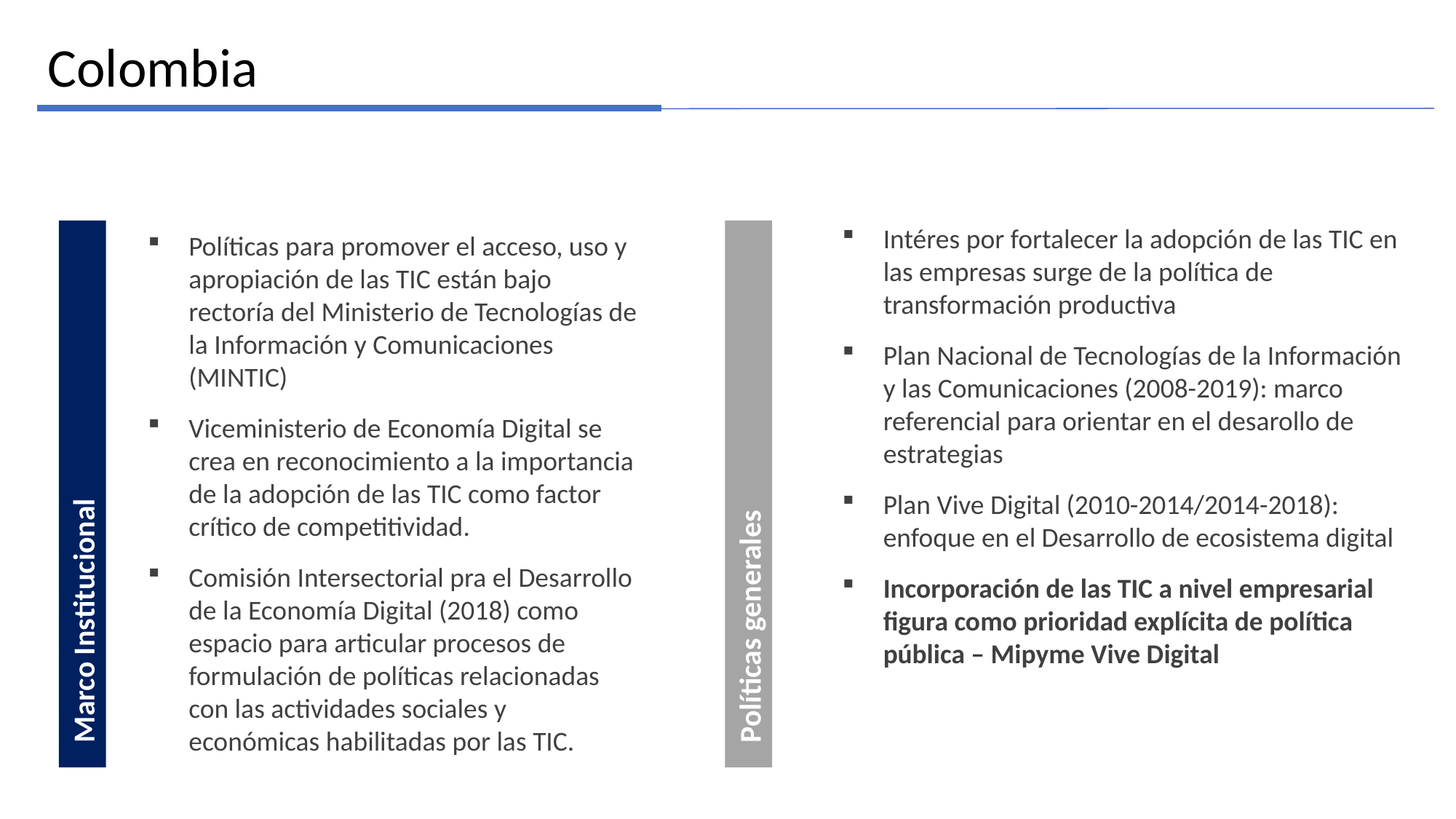

Colombia
Intéres por fortalecer la adopción de las TIC en las empresas surge de la política de transformación productiva
Plan Nacional de Tecnologías de la Información y las Comunicaciones (2008-2019): marco referencial para orientar en el desarollo de estrategias
Plan Vive Digital (2010-2014/2014-2018): enfoque en el Desarrollo de ecosistema digital
Incorporación de las TIC a nivel empresarial figura como prioridad explícita de política pública – Mipyme Vive Digital

Políticas para promover el acceso, uso y apropiación de las TIC están bajo rectoría del Ministerio de Tecnologías de la Información y Comunicaciones (MINTIC)
Viceministerio de Economía Digital se crea en reconocimiento a la importancia de la adopción de las TIC como factor crítico de competitividad.
Comisión Intersectorial pra el Desarrollo de la Economía Digital (2018) como espacio para articular procesos de formulación de políticas relacionadas con las actividades sociales y económicas habilitadas por las TIC.

  Marco Institucional
  Políticas generales